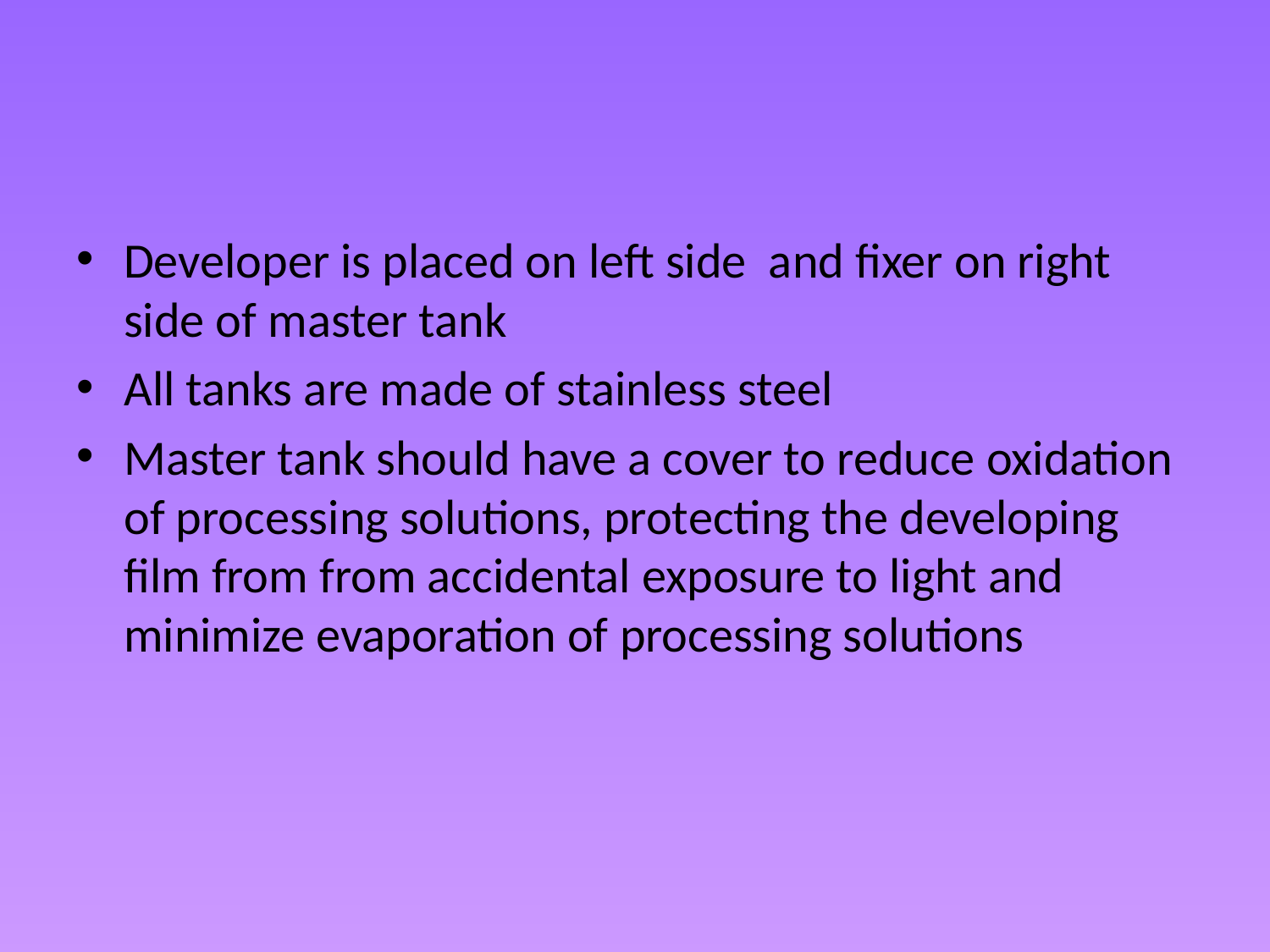

#
Developer is placed on left side  and fixer on right side of master tank
All tanks are made of stainless steel
Master tank should have a cover to reduce oxidation of processing solutions, protecting the developing film from from accidental exposure to light and minimize evaporation of processing solutions